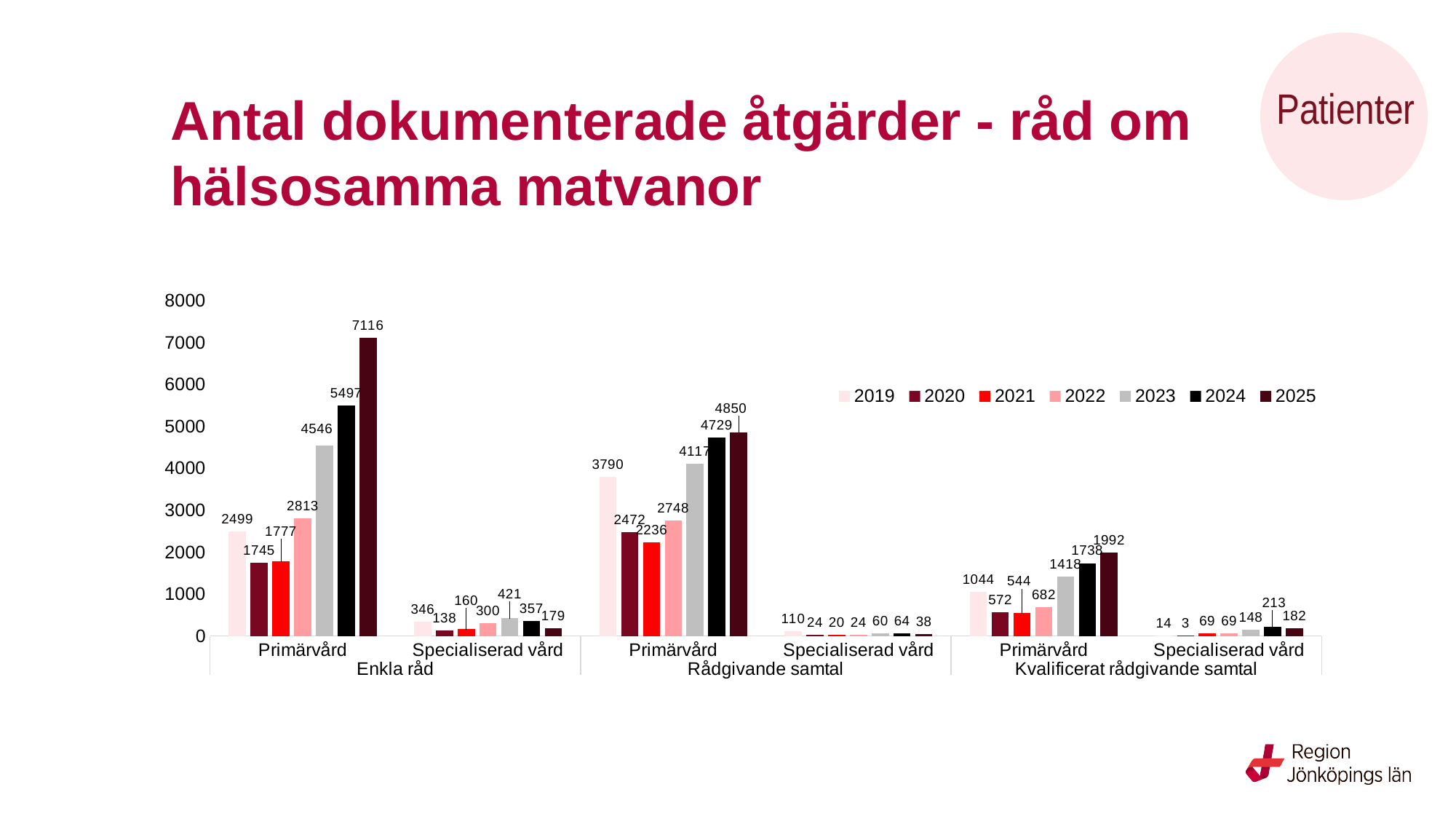

# Antal dokumenterade åtgärder - råd om hälsosamma matvanor
Patienter

### Chart

| Category | 2019 | 2020 | 2021 | 2022 | 2023 | 2024 | 2025 |
|---|---|---|---|---|---|---|---|
| Primärvård | 2499.0 | 1745.0 | 1777.0 | 2813.0 | 4546.0 | 5497.0 | 7116.0 |
| Specialiserad vård | 346.0 | 138.0 | 160.0 | 300.0 | 421.0 | 357.0 | 179.0 |
| Primärvård | 3790.0 | 2472.0 | 2236.0 | 2748.0 | 4117.0 | 4729.0 | 4850.0 |
| Specialiserad vård | 110.0 | 24.0 | 20.0 | 24.0 | 60.0 | 64.0 | 38.0 |
| Primärvård | 1044.0 | 572.0 | 544.0 | 682.0 | 1418.0 | 1738.0 | 1992.0 |
| Specialiserad vård | 14.0 | 3.0 | 69.0 | 69.0 | 148.0 | 213.0 | 182.0 |